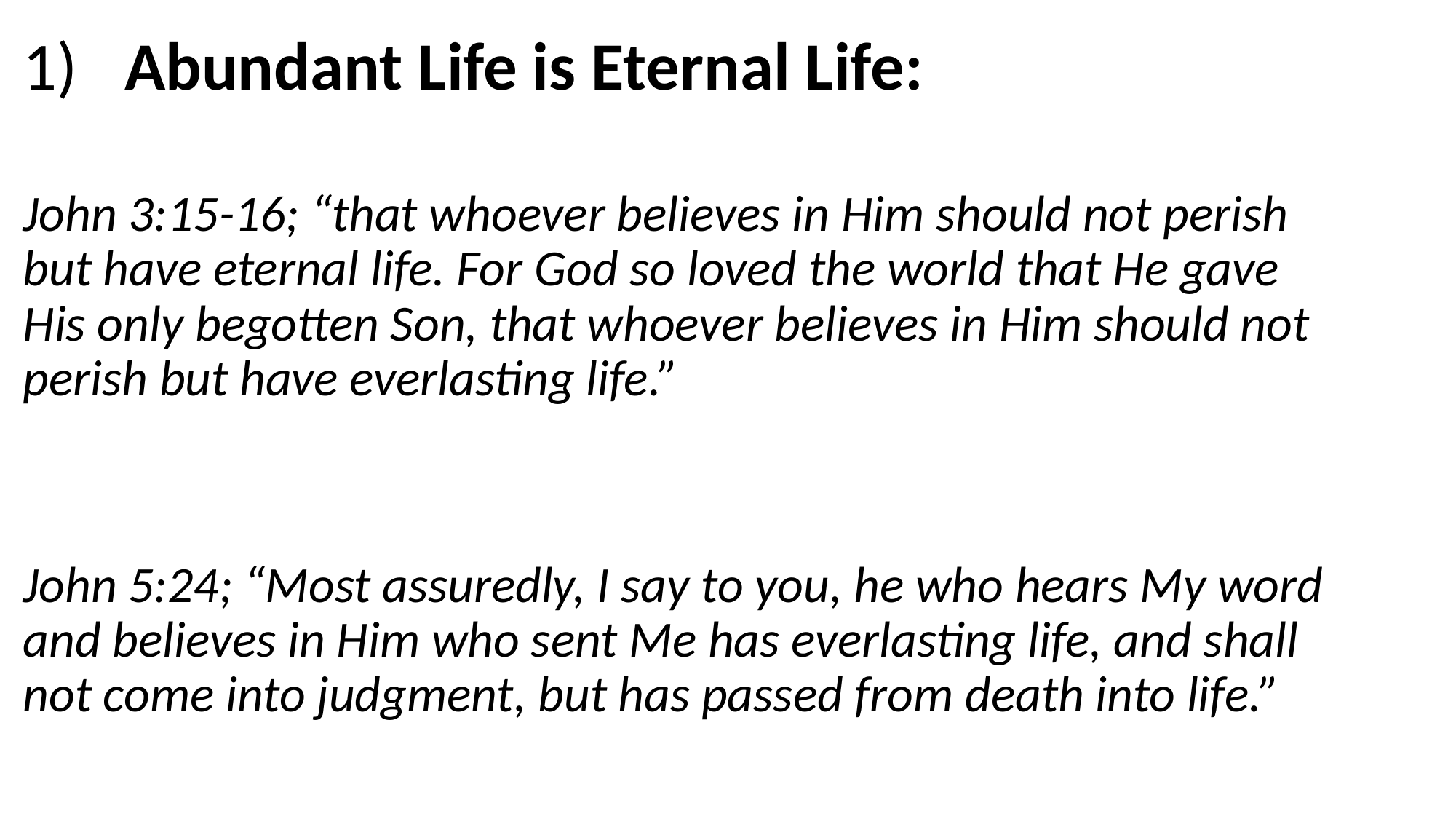

1)	Abundant Life is Eternal Life:

John 3:15-16; “that whoever believes in Him should not perish but have eternal life. For God so loved the world that He gave His only begotten Son, that whoever believes in Him should not perish but have everlasting life.”

John 5:24; “Most assuredly, I say to you, he who hears My word and believes in Him who sent Me has everlasting life, and shall not come into judgment, but has passed from death into life.”